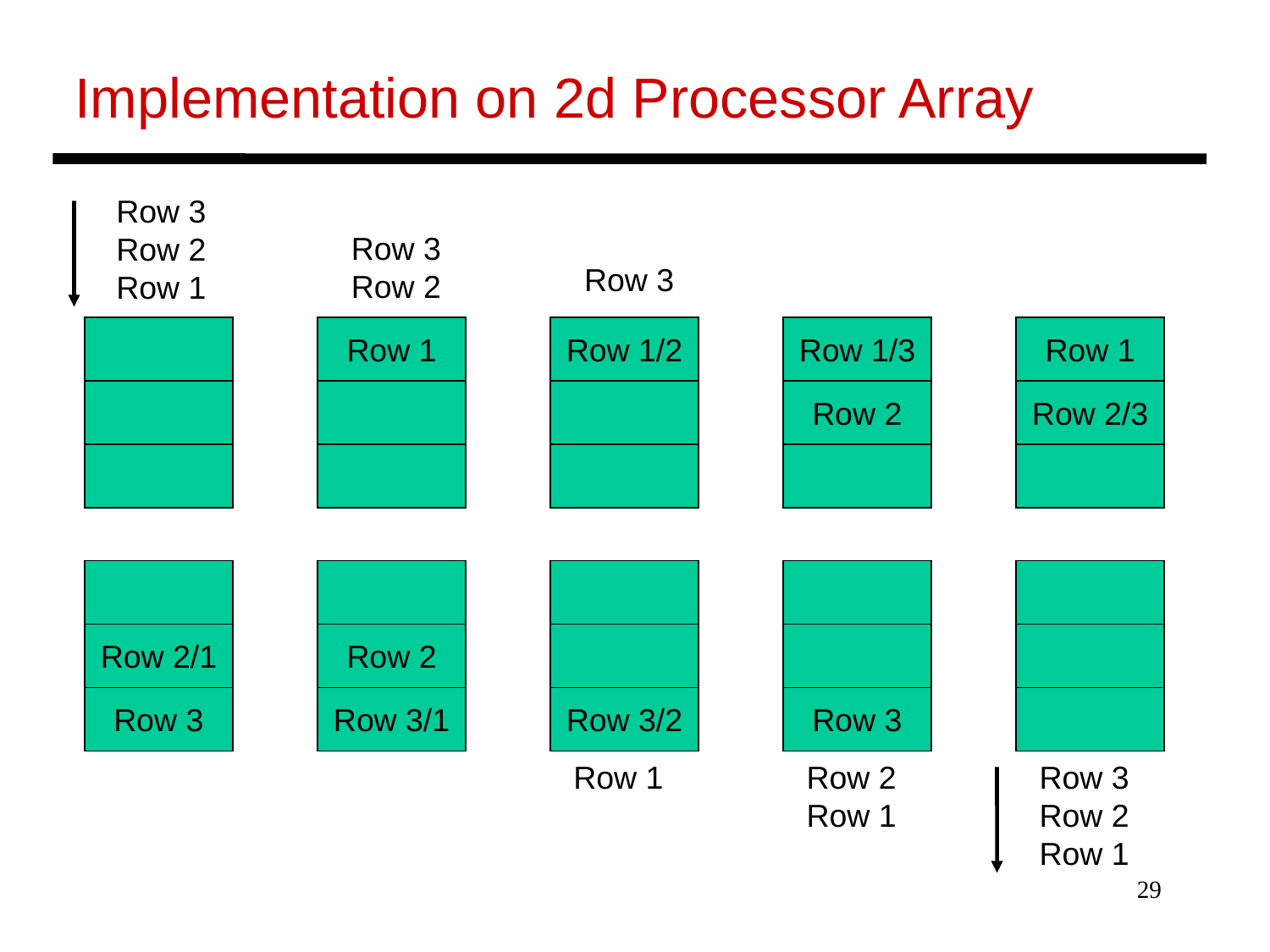

Implementation on 2d Processor Array

Row 3
Row 2
Row 1

Row 3
Row 2
Row 3

Row 1
Row 1/2
Row 1/3
Row 1

Row 2
Row 2/3

Row 2/1
Row 2

Row 3
Row 3/1
Row 3/2
Row 3

Row 1
Row 2
Row 1
Row 3
Row 2
Row 1

29